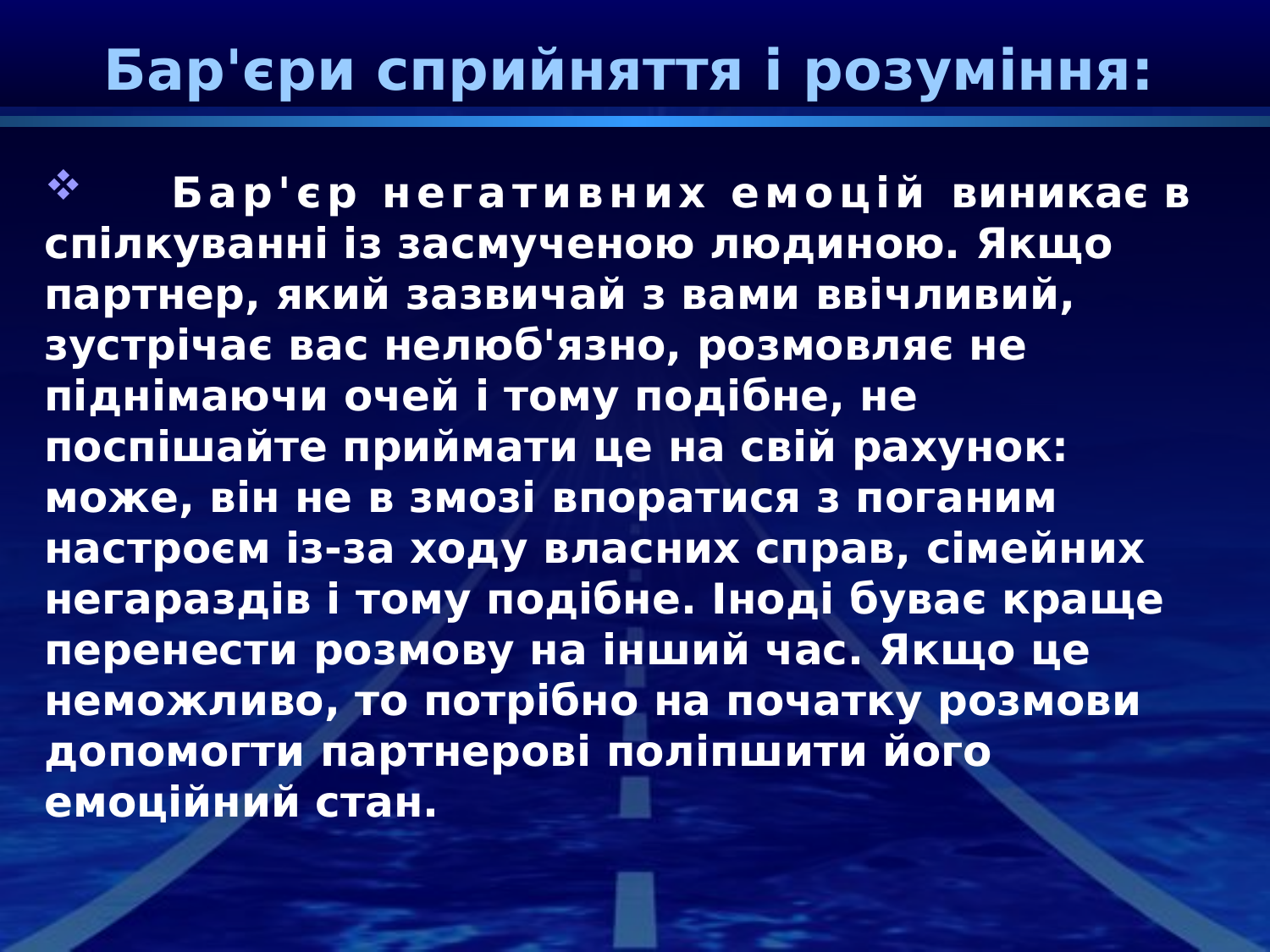

# Бар'єри сприйняття і розуміння:
	Бар'єр негативних емоцій виникає в спілкуванні із засмученою людиною. Якщо партнер, який зазвичай з вами ввічливий, зустрічає вас нелюб'язно, розмовляє не піднімаючи очей і тому подібне, не поспішайте приймати це на свій рахунок: може, він не в змозі впоратися з поганим настроєм із-за ходу власних справ, сімейних негараздів і тому подібне. Іноді буває краще перенести розмову на інший час. Якщо це неможливо, то потрібно на початку розмови допомогти партнерові поліпшити його емоційний стан.